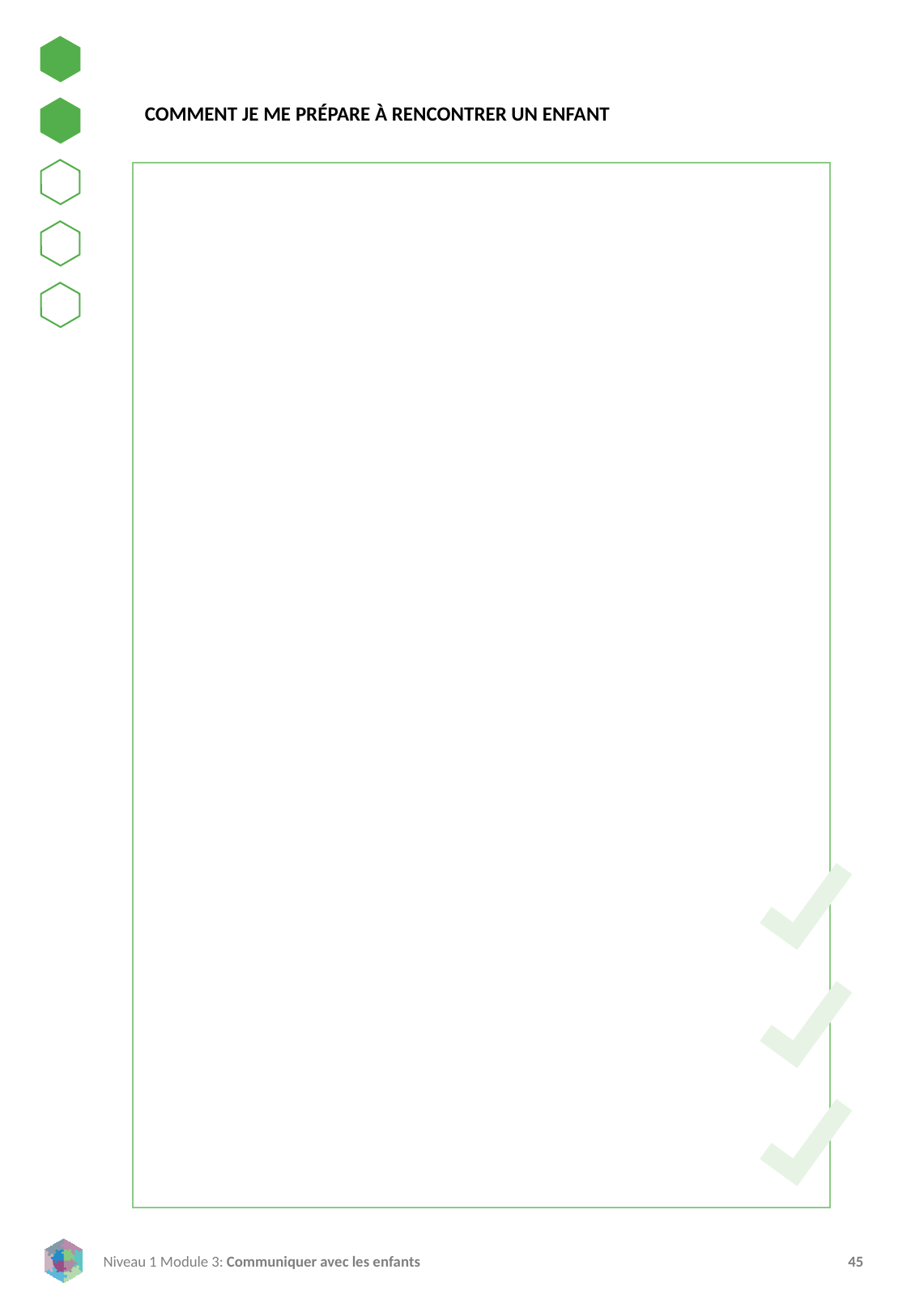

COMMENT JE ME PRÉPARE À RENCONTRER UN ENFANT